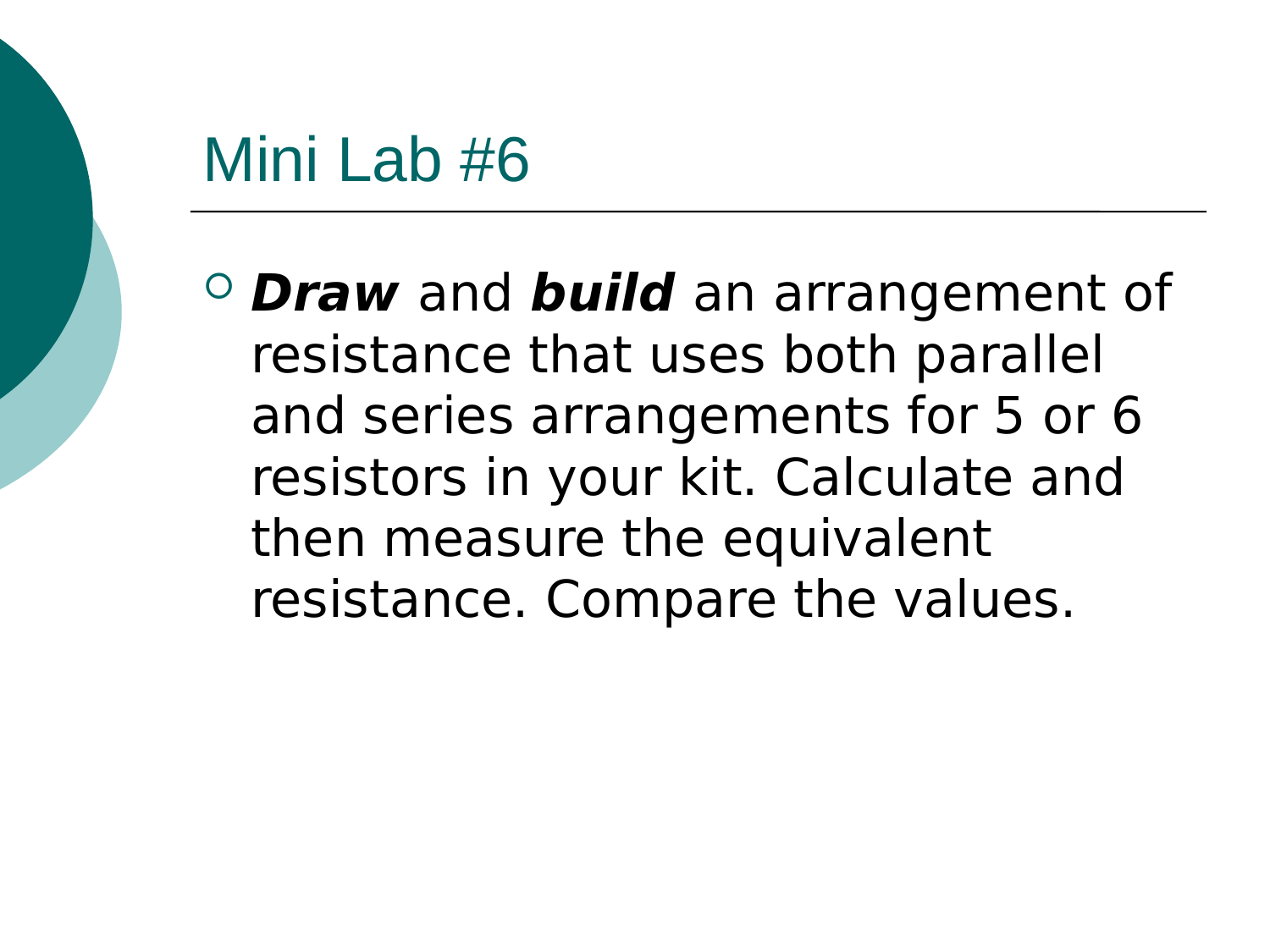

# Mini Lab #6
Draw and build an arrangement of resistance that uses both parallel and series arrangements for 5 or 6 resistors in your kit. Calculate and then measure the equivalent resistance. Compare the values.